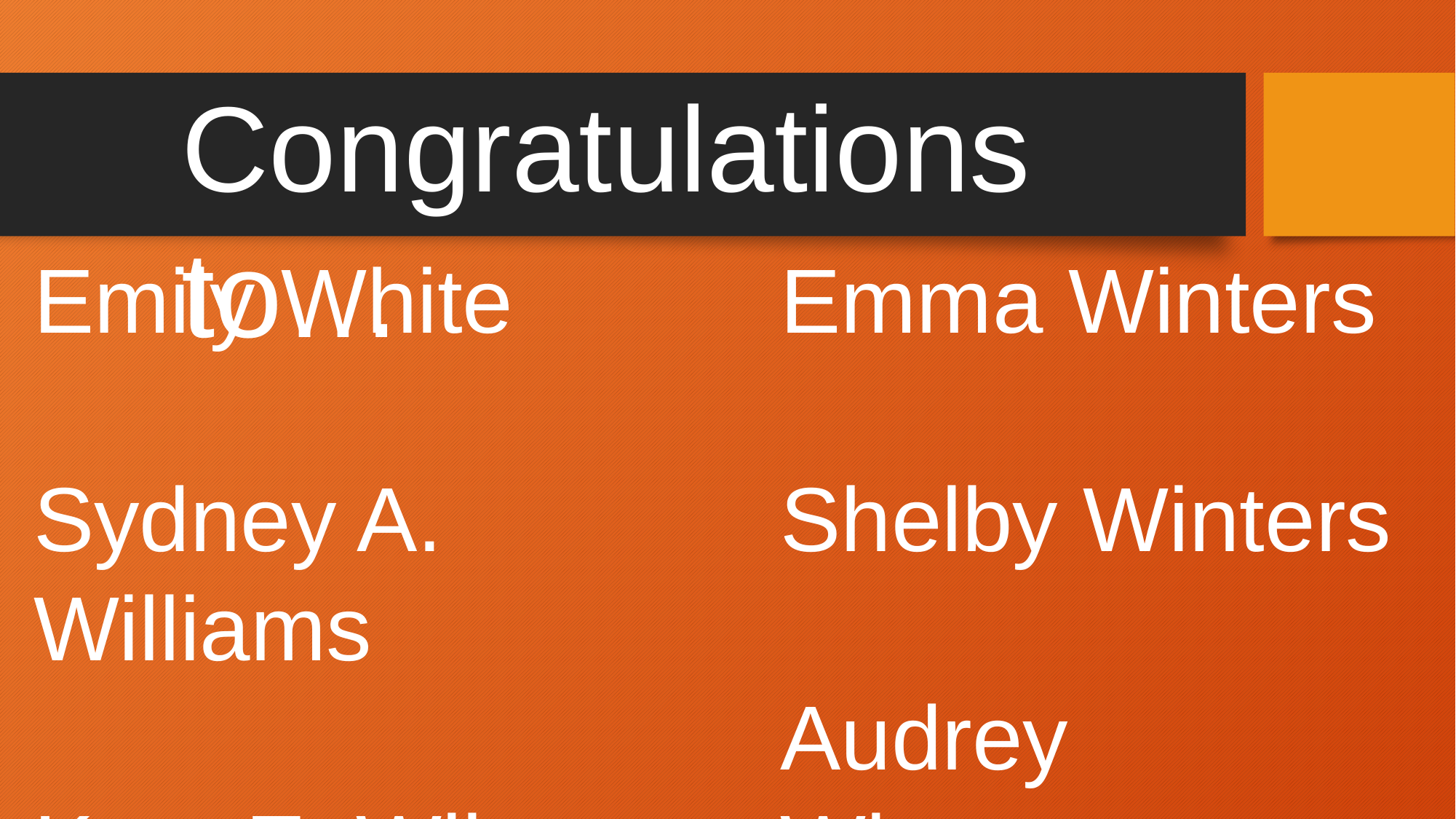

Congratulations to…
Emma Winters

Shelby Winters

Audrey Wittman
Emily White

Sydney A. Williams

Kate E. Wilson